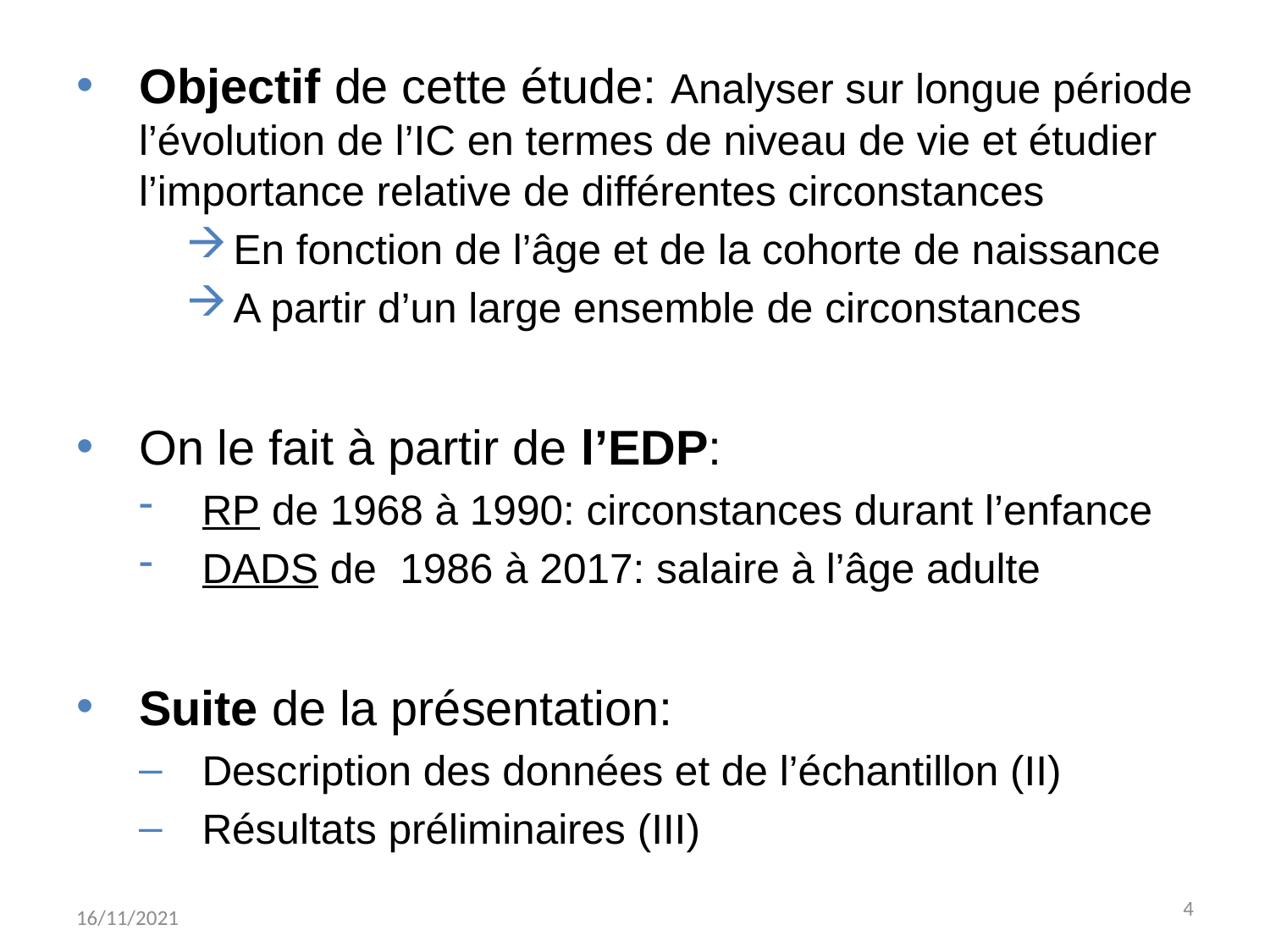

Objectif de cette étude: Analyser sur longue période l’évolution de l’IC en termes de niveau de vie et étudier l’importance relative de différentes circonstances
En fonction de l’âge et de la cohorte de naissance
A partir d’un large ensemble de circonstances

On le fait à partir de l’EDP:
RP de 1968 à 1990: circonstances durant l’enfance
DADS de  1986 à 2017: salaire à l’âge adulte

Suite de la présentation:
Description des données et de l’échantillon (II)
Résultats préliminaires (III)

4
16/11/2021